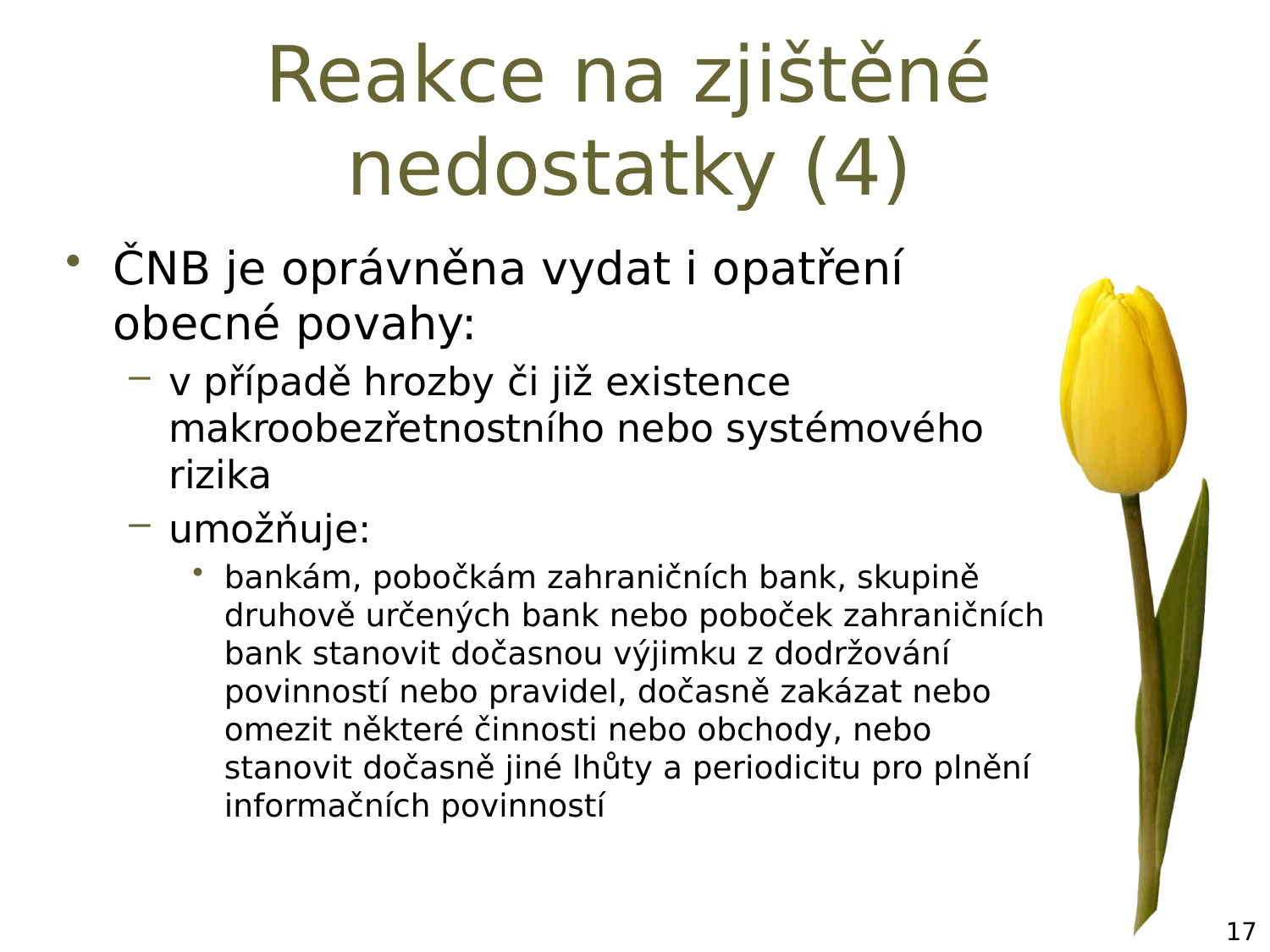

# Reakce na zjištěné nedostatky (4)
ČNB je oprávněna vydat i opatření obecné povahy:
v případě hrozby či již existence makroobezřetnostního nebo systémového rizika
umožňuje:
bankám, pobočkám zahraničních bank, skupině druhově určených bank nebo poboček zahraničních bank stanovit dočasnou výjimku z dodržování povinností nebo pravidel, dočasně zakázat nebo omezit některé činnosti nebo obchody, nebo stanovit dočasně jiné lhůty a periodicitu pro plnění informačních povinností
17